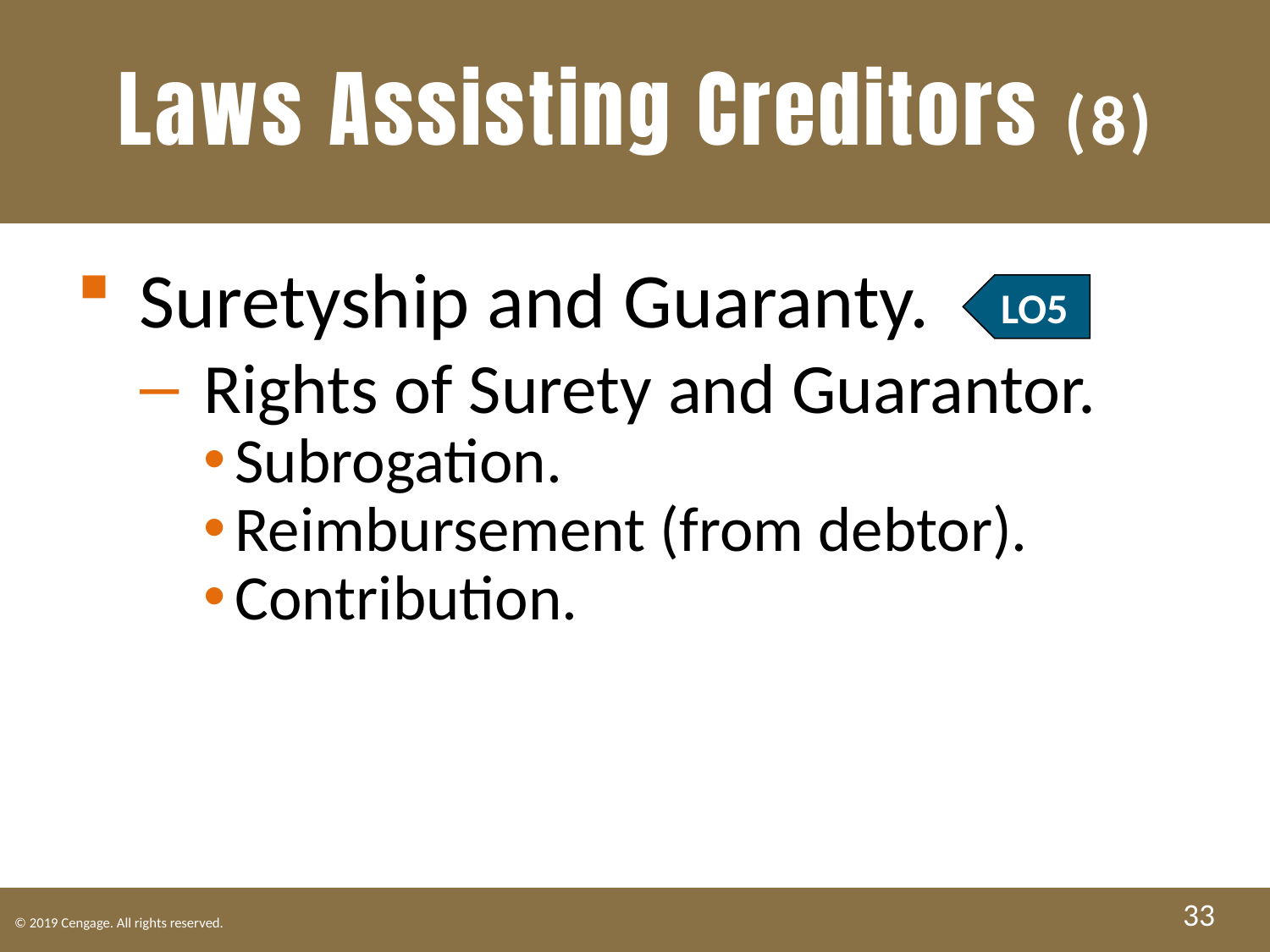

# Laws Assisting Creditors (8)
33
Suretyship and Guaranty.
Rights of Surety and Guarantor.
Subrogation.
Reimbursement (from debtor).
Contribution.

LO5